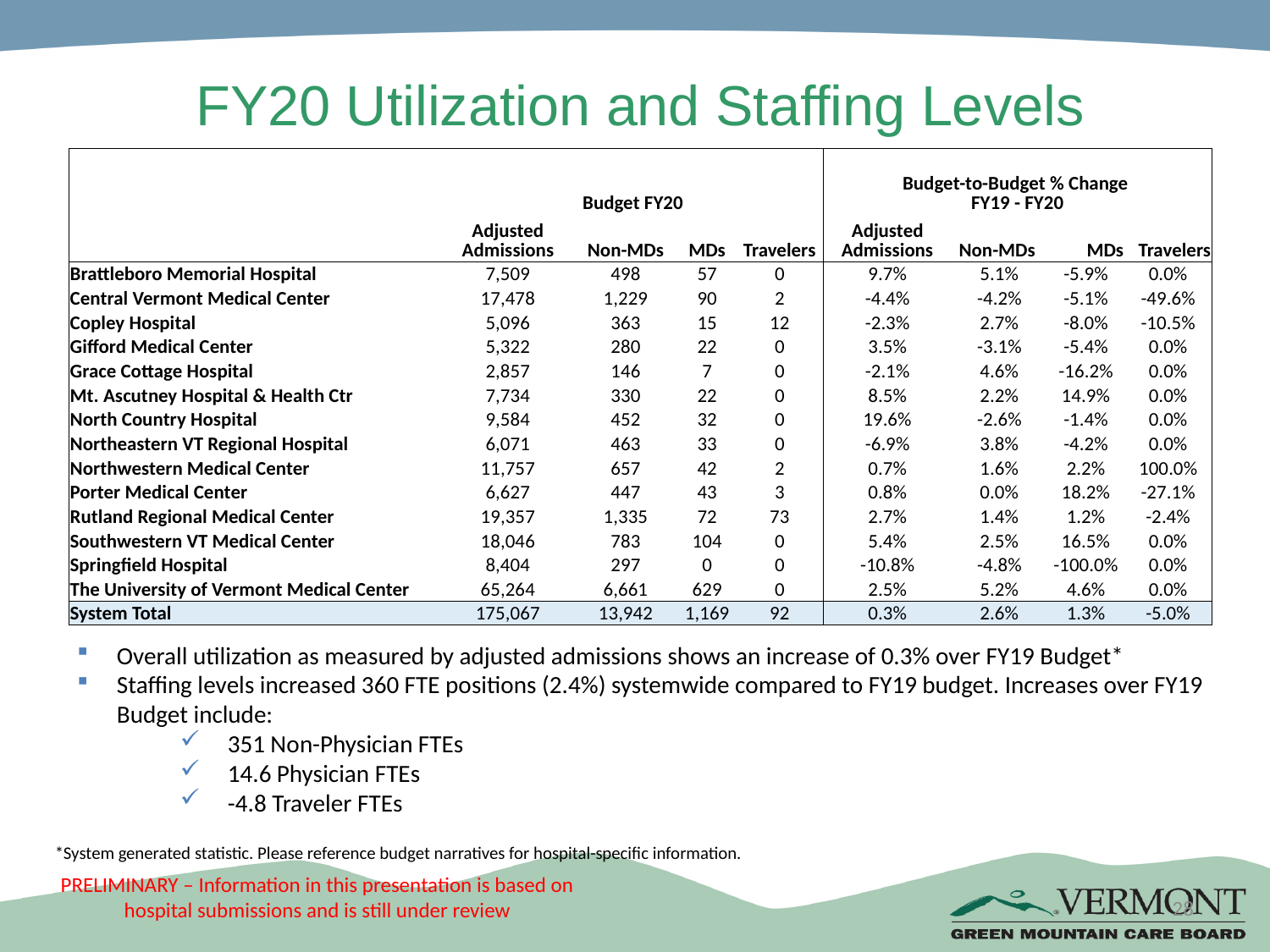

# FY20 Utilization and Staffing Levels
|  | Budget FY20 |  |  |  | Budget-to-Budget % Change FY19 - FY20 |  |  |  |
| --- | --- | --- | --- | --- | --- | --- | --- | --- |
|  | Adjusted Admissions | Non-MDs | MDs | Travelers | Adjusted Admissions | Non-MDs | MDs | Travelers |
| Brattleboro Memorial Hospital | 7,509 | 498 | 57 | 0 | 9.7% | 5.1% | -5.9% | 0.0% |
| Central Vermont Medical Center | 17,478 | 1,229 | 90 | 2 | -4.4% | -4.2% | -5.1% | -49.6% |
| Copley Hospital | 5,096 | 363 | 15 | 12 | -2.3% | 2.7% | -8.0% | -10.5% |
| Gifford Medical Center | 5,322 | 280 | 22 | 0 | 3.5% | -3.1% | -5.4% | 0.0% |
| Grace Cottage Hospital | 2,857 | 146 | 7 | 0 | -2.1% | 4.6% | -16.2% | 0.0% |
| Mt. Ascutney Hospital & Health Ctr | 7,734 | 330 | 22 | 0 | 8.5% | 2.2% | 14.9% | 0.0% |
| North Country Hospital | 9,584 | 452 | 32 | 0 | 19.6% | -2.6% | -1.4% | 0.0% |
| Northeastern VT Regional Hospital | 6,071 | 463 | 33 | 0 | -6.9% | 3.8% | -4.2% | 0.0% |
| Northwestern Medical Center | 11,757 | 657 | 42 | 2 | 0.7% | 1.6% | 2.2% | 100.0% |
| Porter Medical Center | 6,627 | 447 | 43 | 3 | 0.8% | 0.0% | 18.2% | -27.1% |
| Rutland Regional Medical Center | 19,357 | 1,335 | 72 | 73 | 2.7% | 1.4% | 1.2% | -2.4% |
| Southwestern VT Medical Center | 18,046 | 783 | 104 | 0 | 5.4% | 2.5% | 16.5% | 0.0% |
| Springfield Hospital | 8,404 | 297 | 0 | 0 | -10.8% | -4.8% | -100.0% | 0.0% |
| The University of Vermont Medical Center | 65,264 | 6,661 | 629 | 0 | 2.5% | 5.2% | 4.6% | 0.0% |
| System Total | 175,067 | 13,942 | 1,169 | 92 | 0.3% | 2.6% | 1.3% | -5.0% |
Overall utilization as measured by adjusted admissions shows an increase of 0.3% over FY19 Budget*
Staffing levels increased 360 FTE positions (2.4%) systemwide compared to FY19 budget. Increases over FY19 Budget include:
351 Non-Physician FTEs
14.6 Physician FTEs
-4.8 Traveler FTEs

*System generated statistic. Please reference budget narratives for hospital-specific information.
28